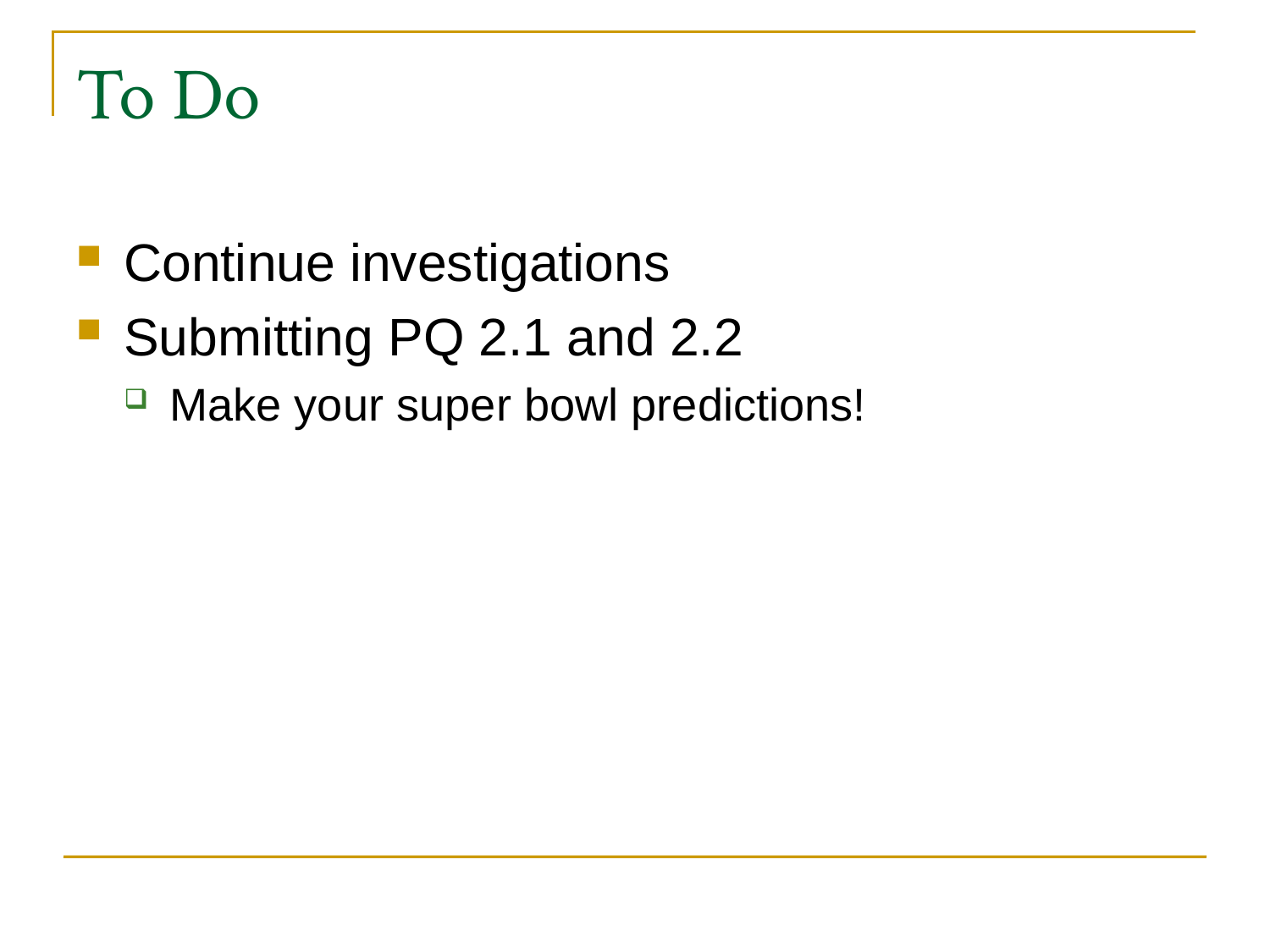

# To Do
Continue investigations
Submitting PQ 2.1 and 2.2
Make your super bowl predictions!